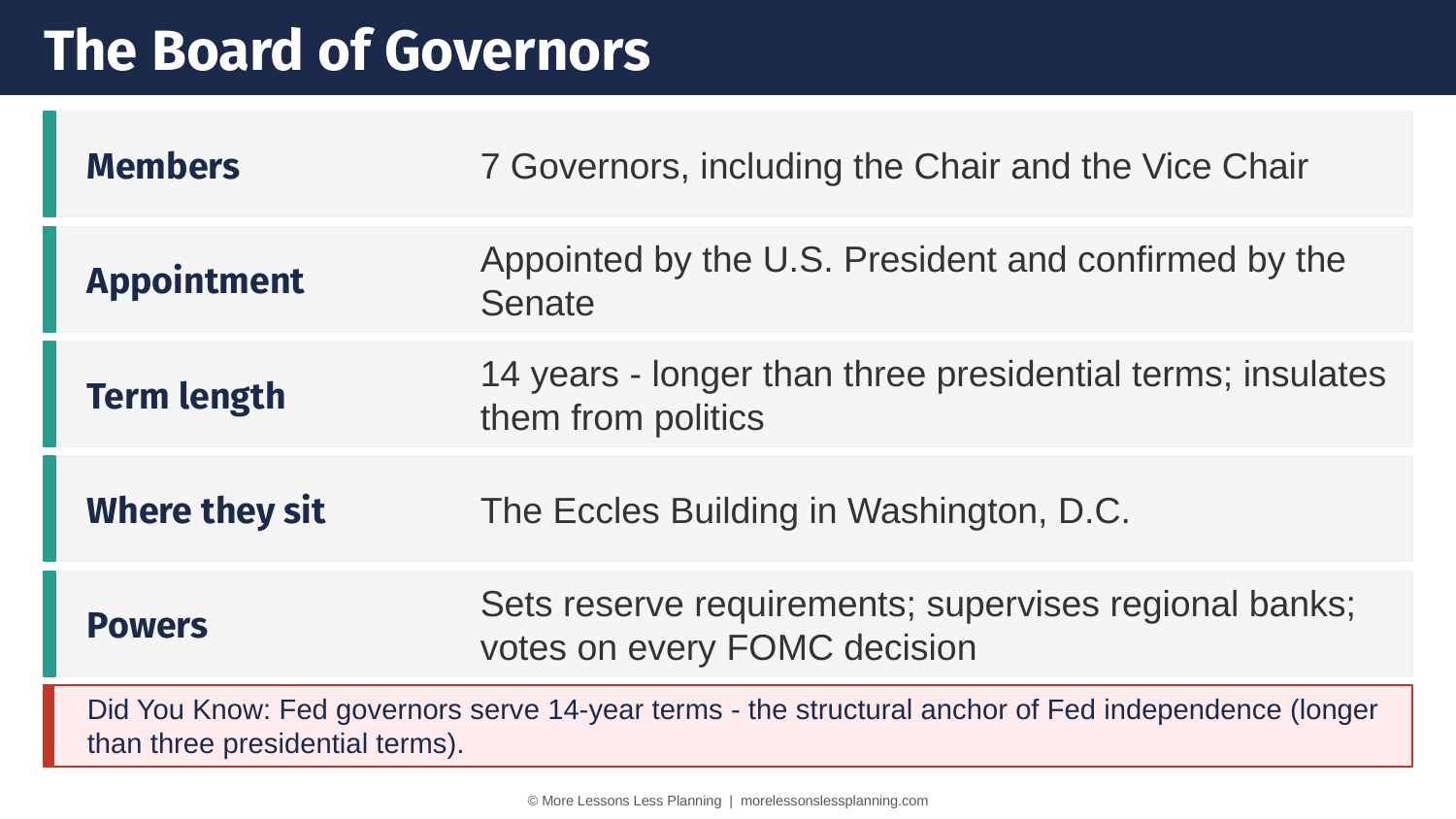

The Board of Governors

Members
7 Governors, including the Chair and the Vice Chair

Appointment
Appointed by the U.S. President and confirmed by the Senate

Term length
14 years - longer than three presidential terms; insulates them from politics

Where they sit
The Eccles Building in Washington, D.C.

Powers
Sets reserve requirements; supervises regional banks; votes on every FOMC decision

Did You Know: Fed governors serve 14-year terms - the structural anchor of Fed independence (longer than three presidential terms).
© More Lessons Less Planning  |  morelessonslessplanning.com